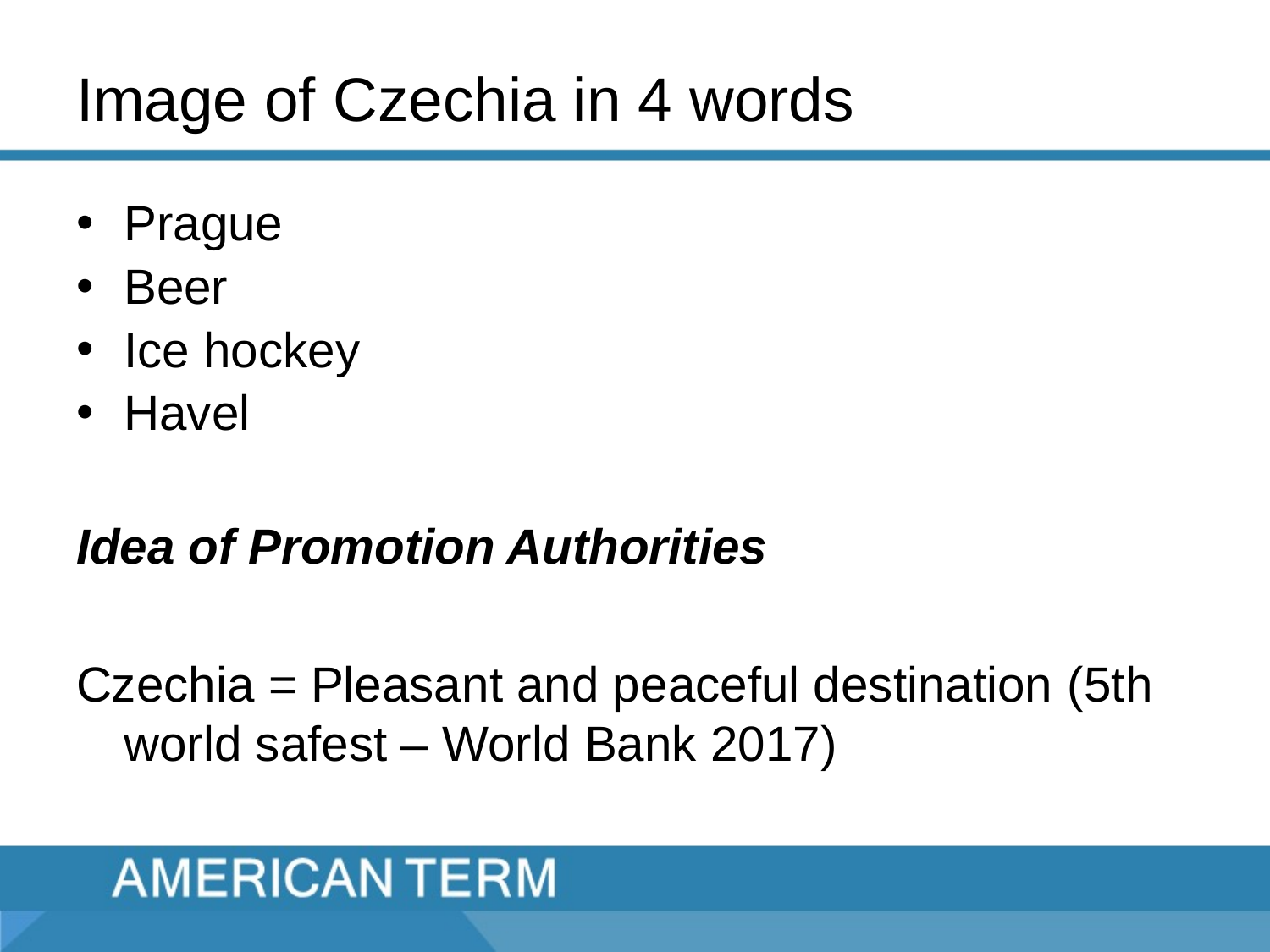

# Image of Czechia in 4 words

Prague
Beer
Ice hockey
Havel

Idea of Promotion Authorities

Czechia = Pleasant and peaceful destination (5th world safest – World Bank 2017)